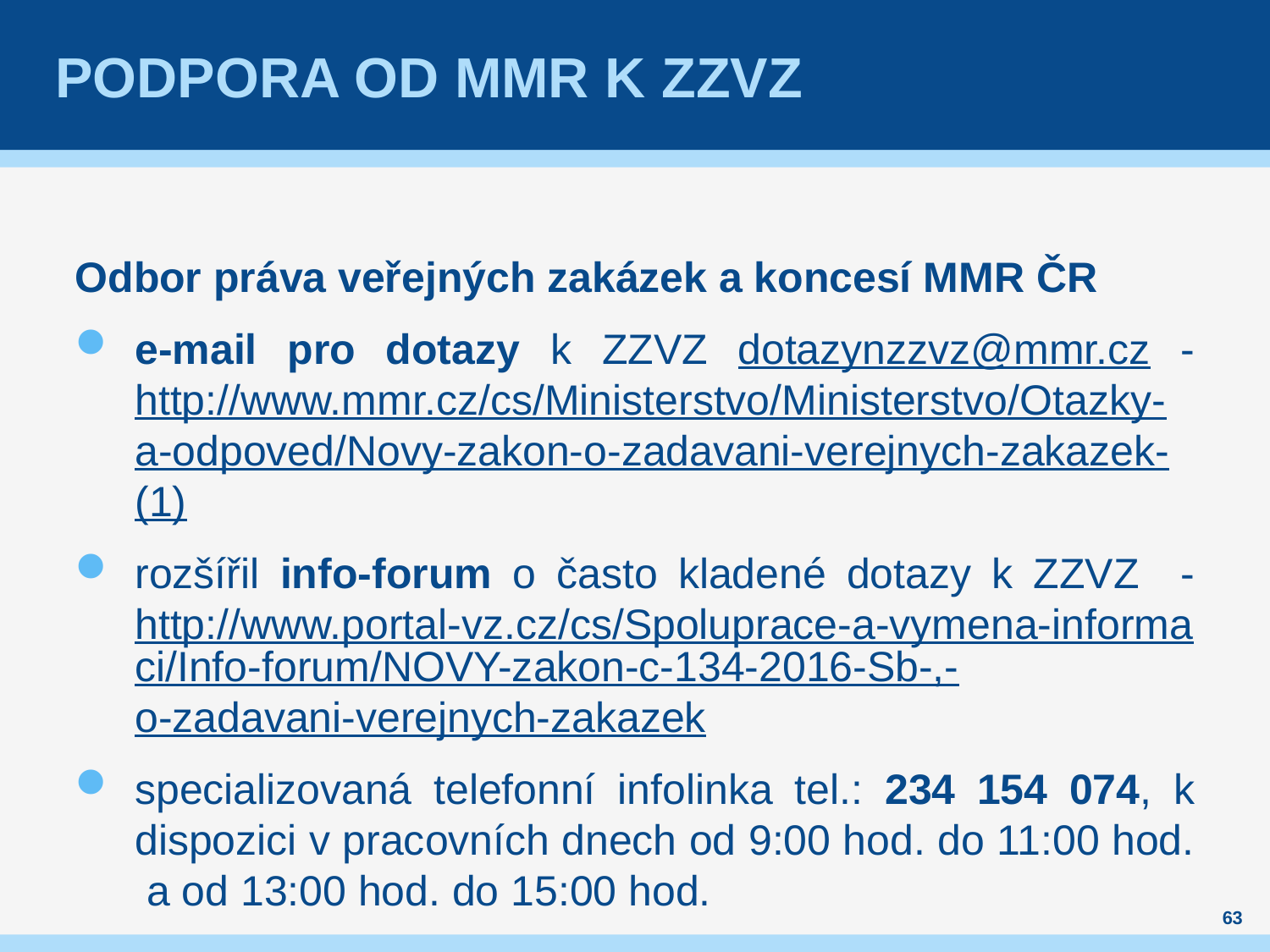

# Podpora od MMR k ZZVZ
Odbor práva veřejných zakázek a koncesí MMR ČR
e-mail pro dotazy k ZZVZ dotazynzzvz@mmr.cz - http://www.mmr.cz/cs/Ministerstvo/Ministerstvo/Otazky-a-odpoved/Novy-zakon-o-zadavani-verejnych-zakazek-(1)
rozšířil info-forum o často kladené dotazy k ZZVZ  - http://www.portal-vz.cz/cs/Spoluprace-a-vymena-informaci/Info-forum/NOVY-zakon-c-134-2016-Sb-,-o-zadavani-verejnych-zakazek
specializovaná telefonní infolinka tel.: 234 154 074, k dispozici v pracovních dnech od 9:00 hod. do 11:00 hod.  a od 13:00 hod. do 15:00 hod.

63